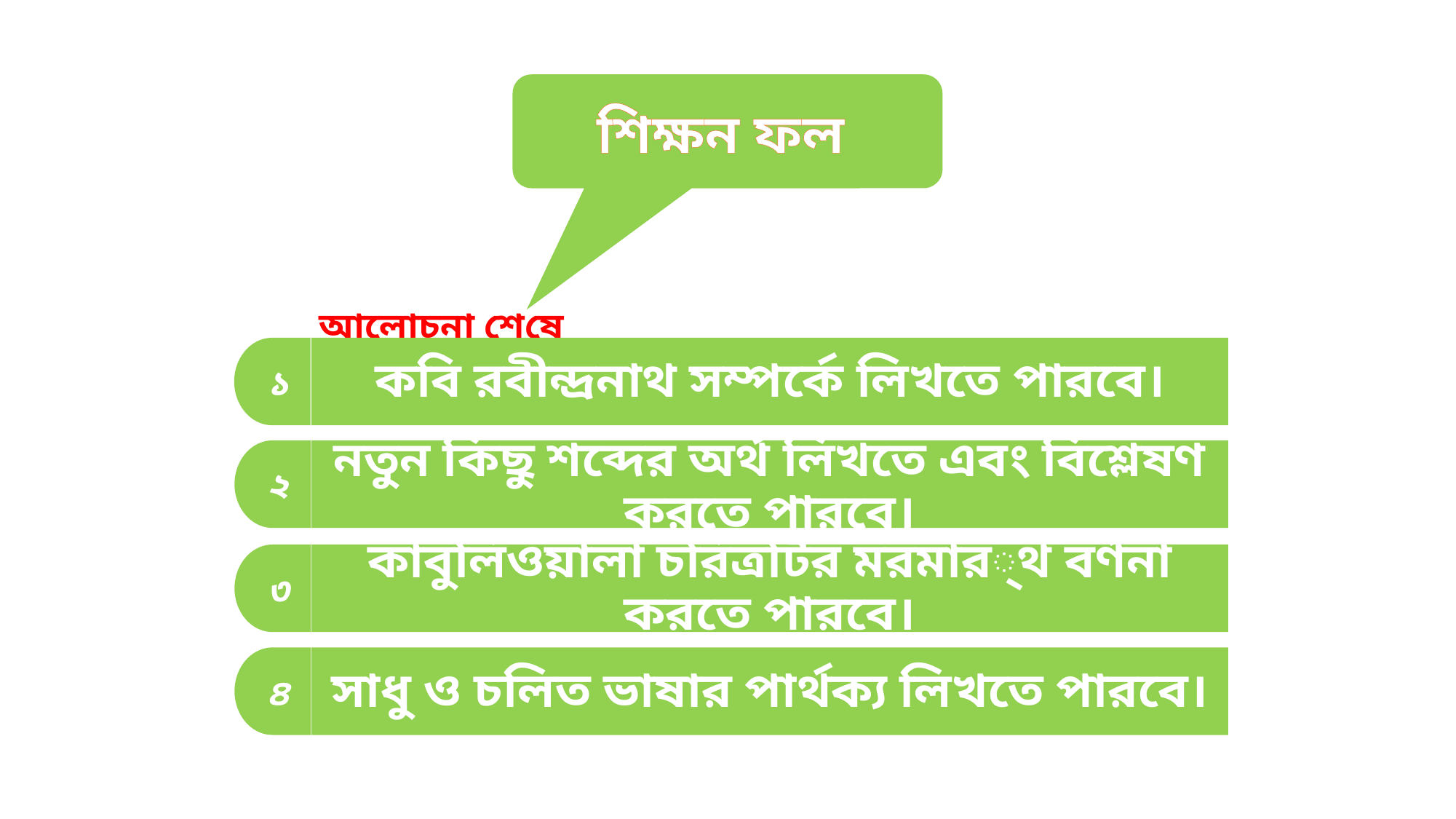

শিক্ষন ফল

আলোচনা শেষে শিক্ষার্থীরা ……
১
কবি রবীন্দ্রনাথ সম্পর্কে লিখতে পারবে।
২

নতুন কিছু শব্দের অর্থ লিখতে এবং বিশ্লেষণ করতে পারবে।

৩
কাবুলিওয়ালা চরিত্রটির মরমার্থ বর্ণনা করতে পারবে।
৪
সাধু ও চলিত ভাষার পার্থক্য লিখতে পারবে।